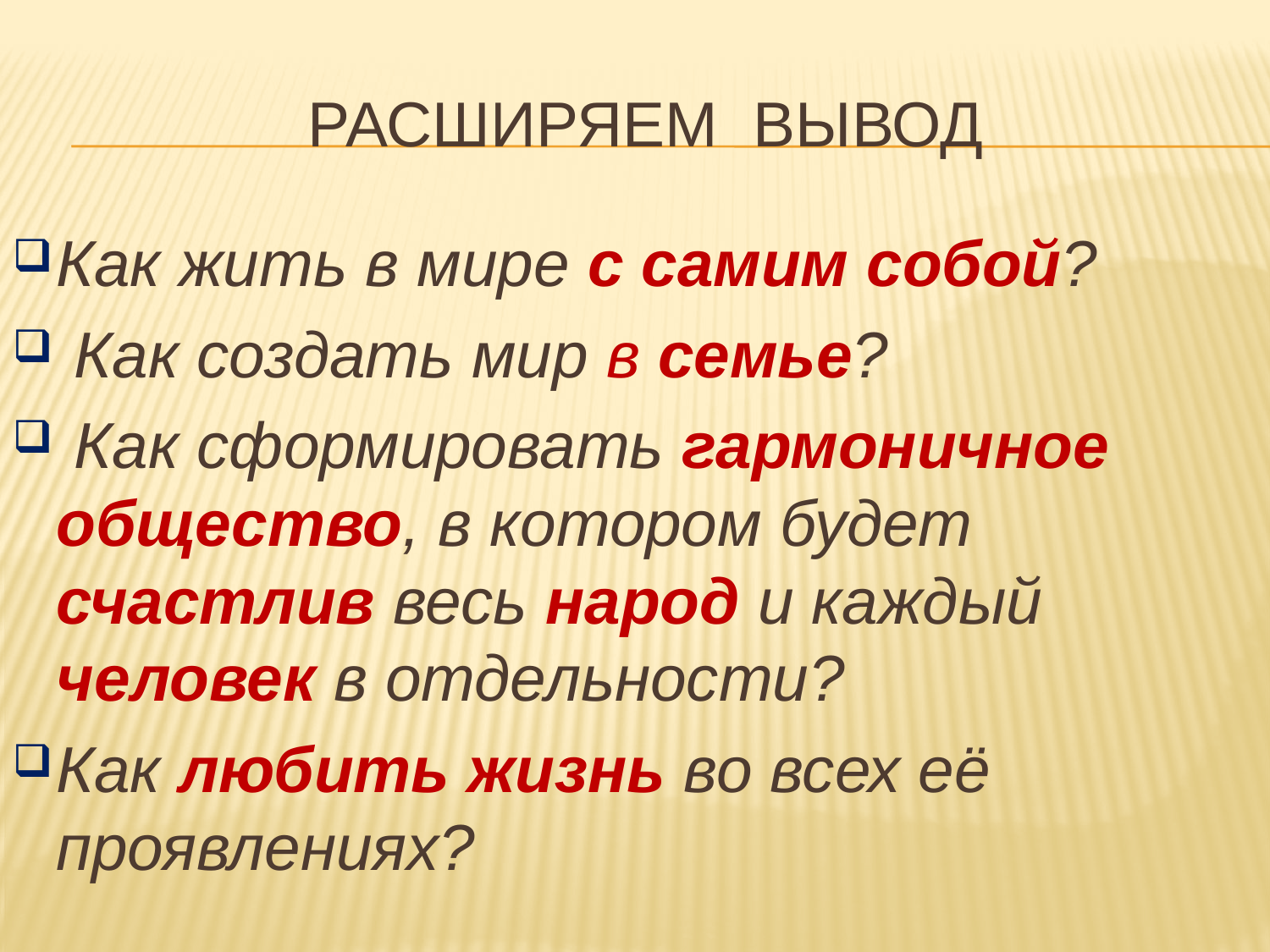

# Расширяем  вывод
Как жить в мире с самим собой?
 Как создать мир в семье?
 Как сформировать гармоничное общество, в котором будет счастлив весь народ и каждый человек в отдельности?
Как любить жизнь во всех её проявлениях?